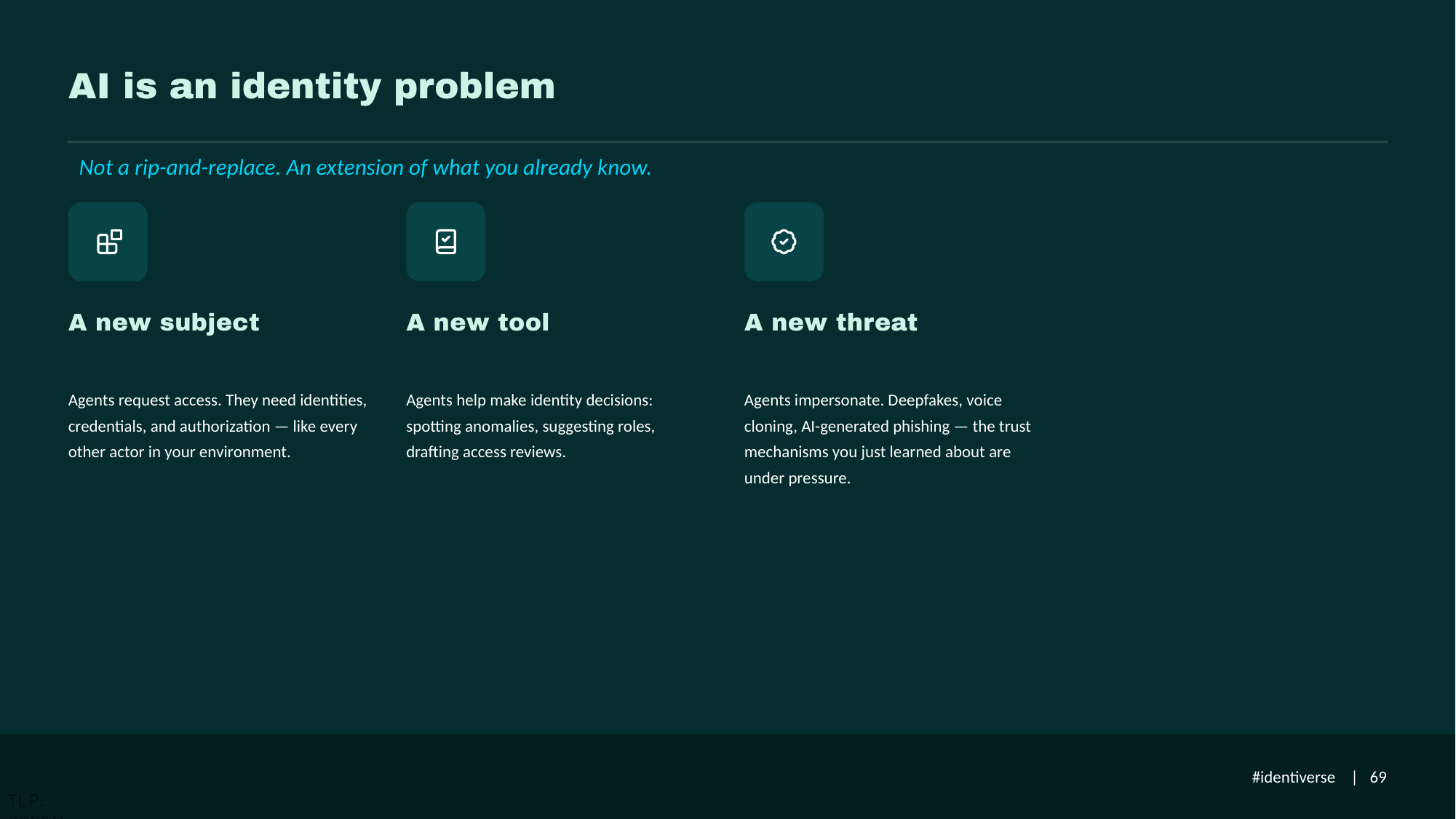

# AI is an identity problem
Not a rip-and-replace. An extension of what you already know.

A new subject
A new tool
A new threat
Agents request access. They need identities, credentials, and authorization — like every other actor in your environment.
Agents help make identity decisions: spotting anomalies, suggesting roles, drafting access reviews.
Agents impersonate. Deepfakes, voice cloning, AI-generated phishing — the trust mechanisms you just learned about are under pressure.